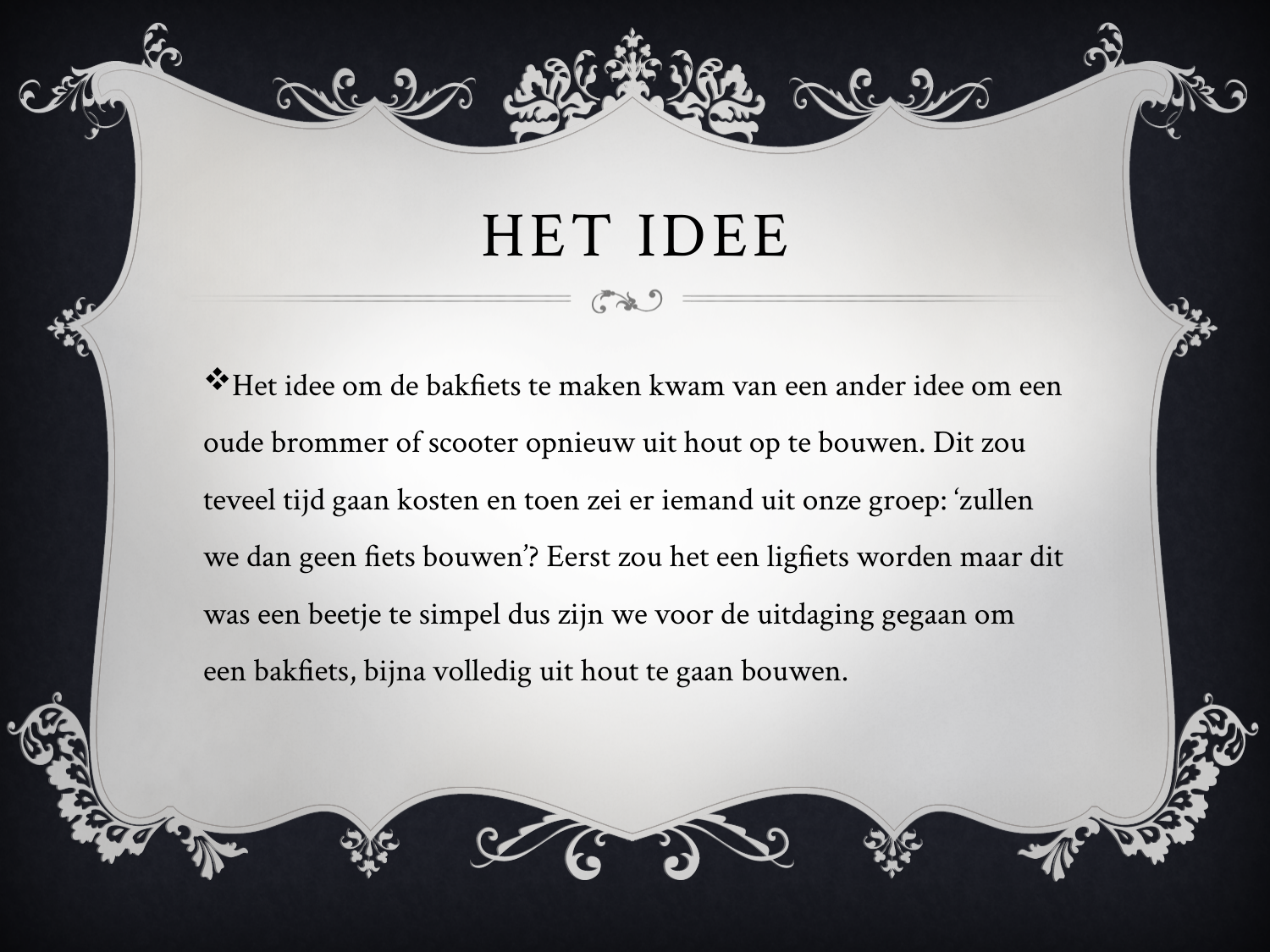

# Het idee
Het idee om de bakfiets te maken kwam van een ander idee om een oude brommer of scooter opnieuw uit hout op te bouwen. Dit zou teveel tijd gaan kosten en toen zei er iemand uit onze groep: ‘zullen we dan geen fiets bouwen’? Eerst zou het een ligfiets worden maar dit was een beetje te simpel dus zijn we voor de uitdaging gegaan om een bakfiets, bijna volledig uit hout te gaan bouwen.